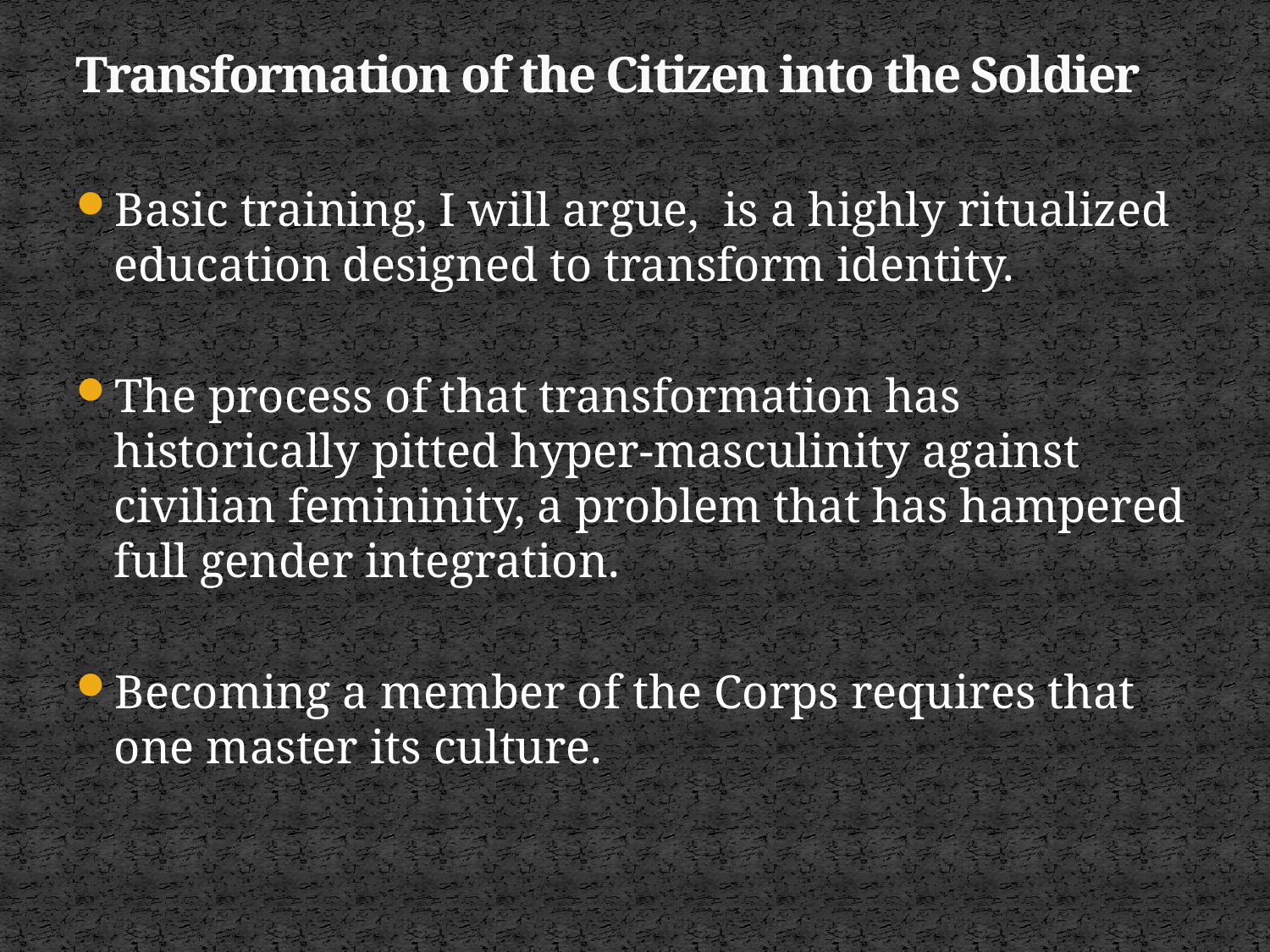

# Transformation of the Citizen into the Soldier

Basic training, I will argue,  is a highly ritualized education designed to transform identity.

The process of that transformation has historically pitted hyper-masculinity against civilian femininity, a problem that has hampered full gender integration.

Becoming a member of the Corps requires that one master its culture.